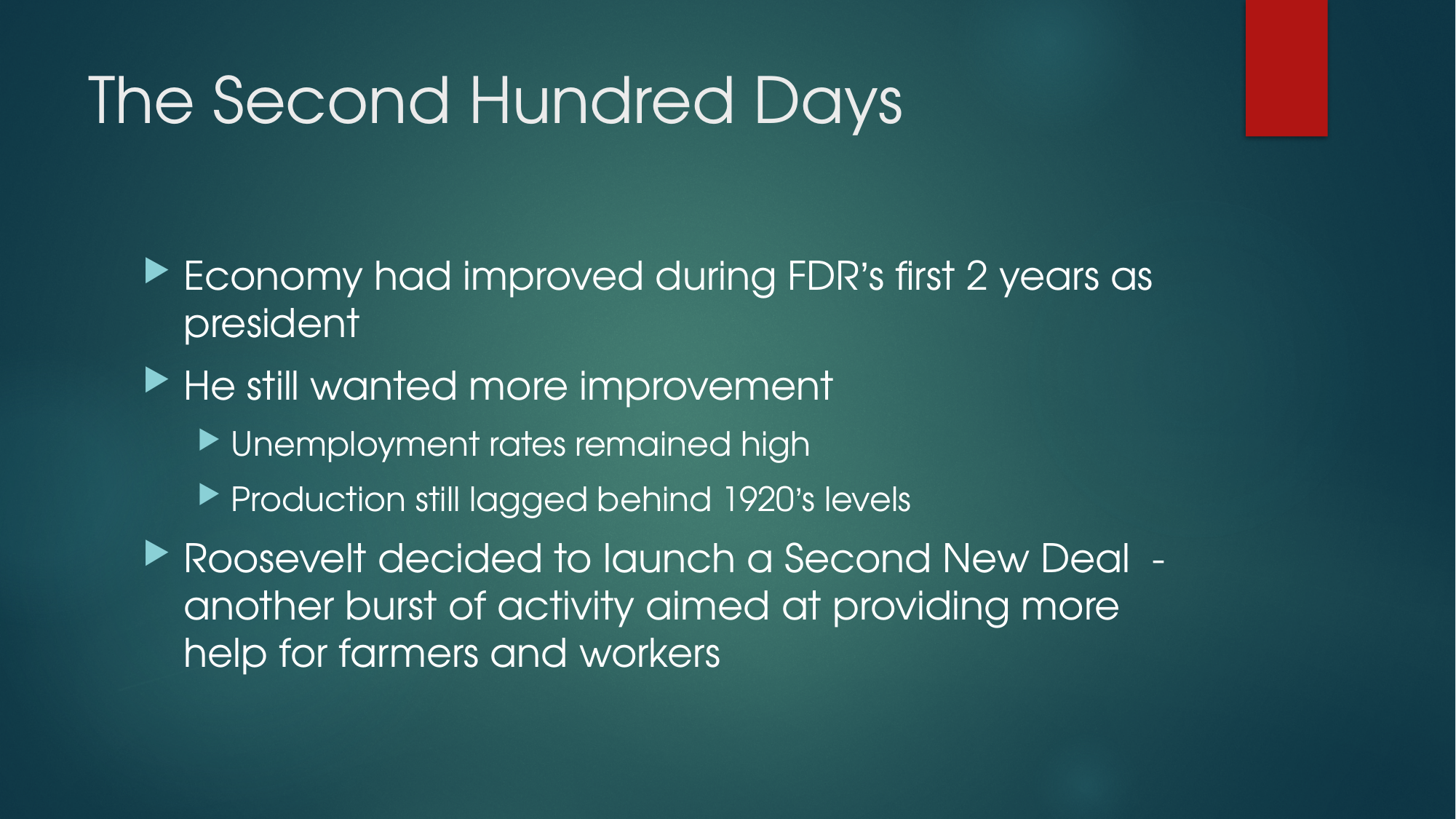

# The Second Hundred Days
Economy had improved during FDR’s first 2 years as president
He still wanted more improvement
Unemployment rates remained high
Production still lagged behind 1920’s levels
Roosevelt decided to launch a Second New Deal  - another burst of activity aimed at providing more help for farmers and workers